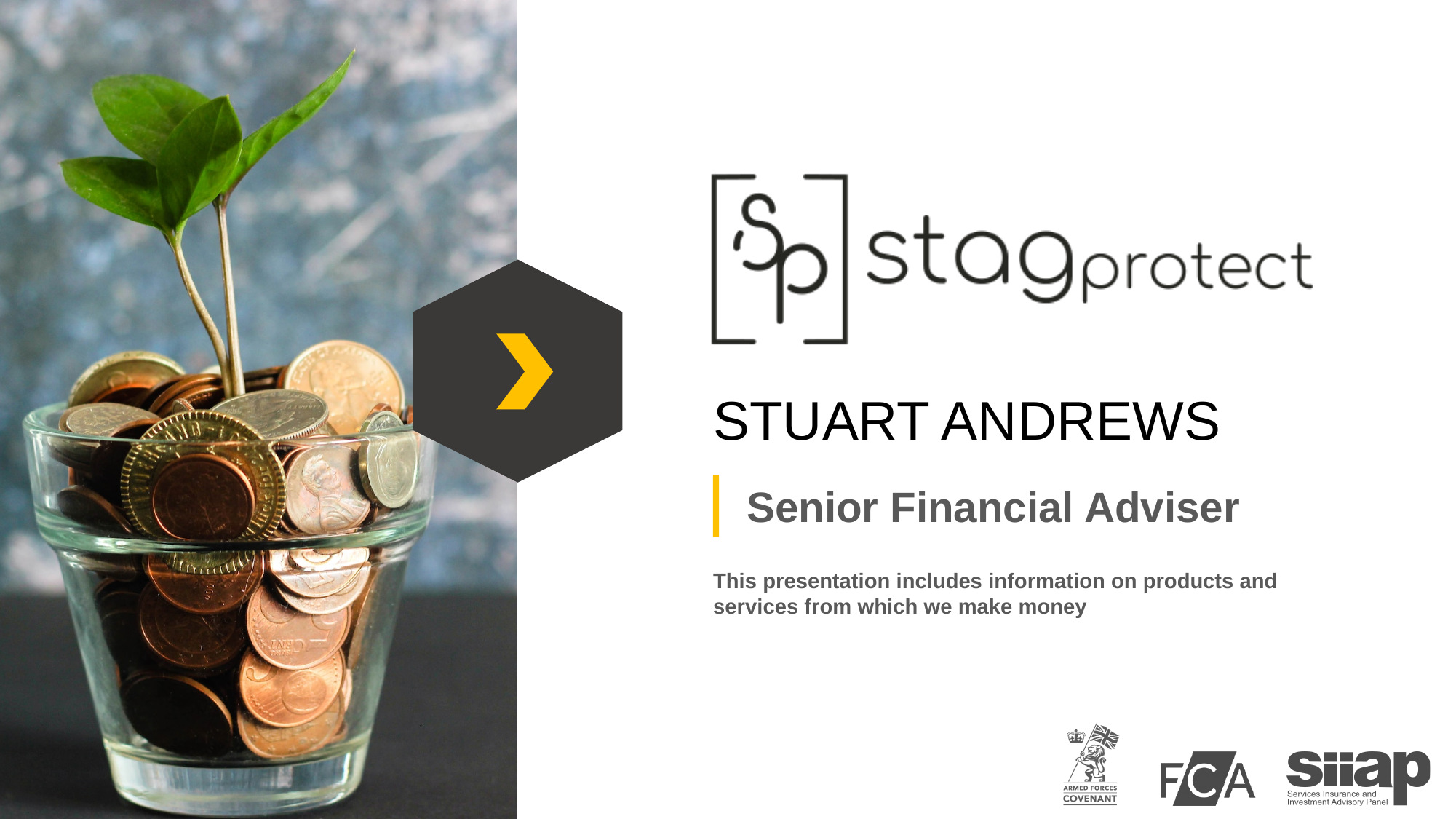

STUART ANDREWS

Senior Financial Adviser
This presentation includes information on products and services from which we make money